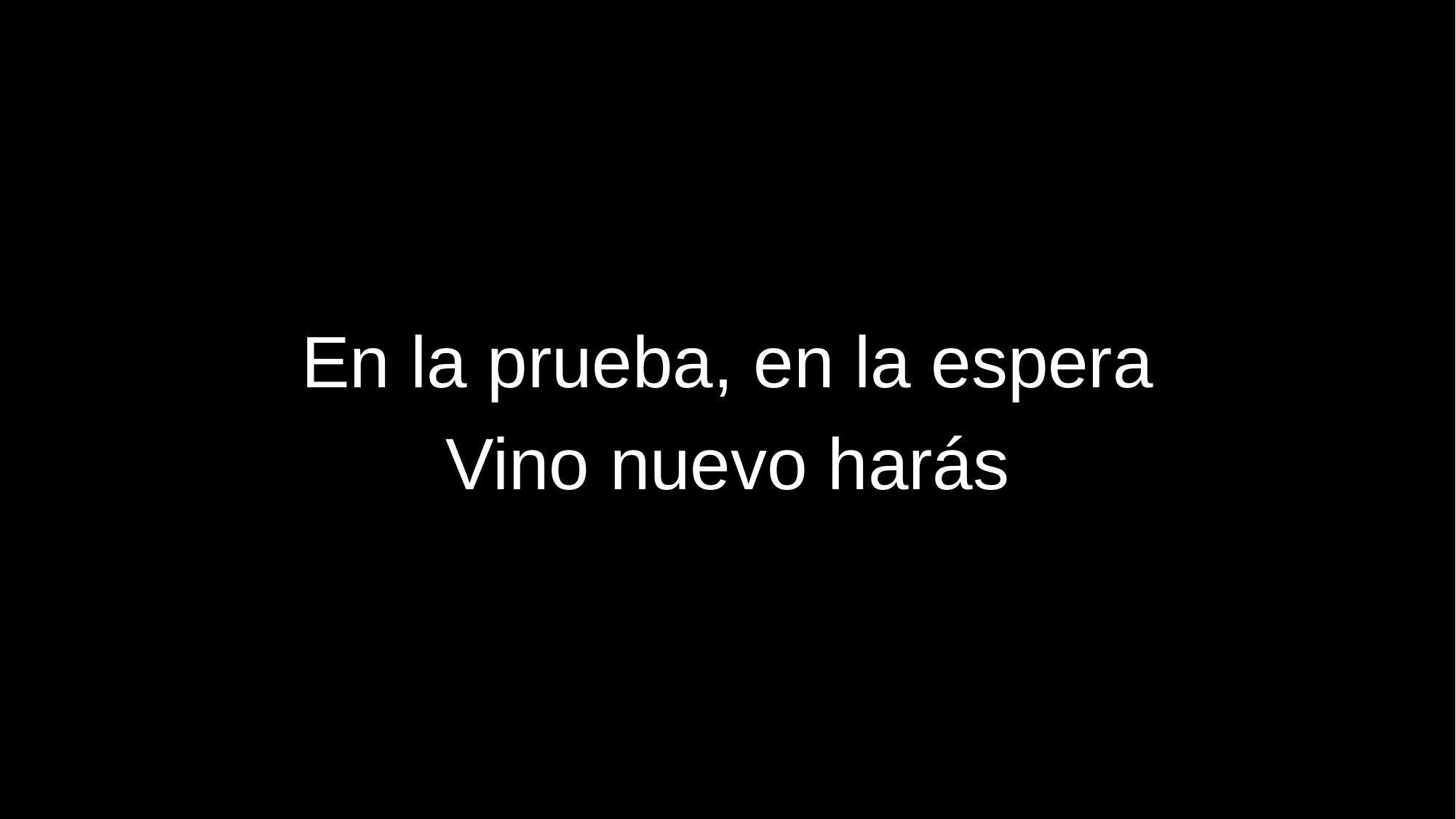

En la prueba, en la espera
Vino nuevo harás